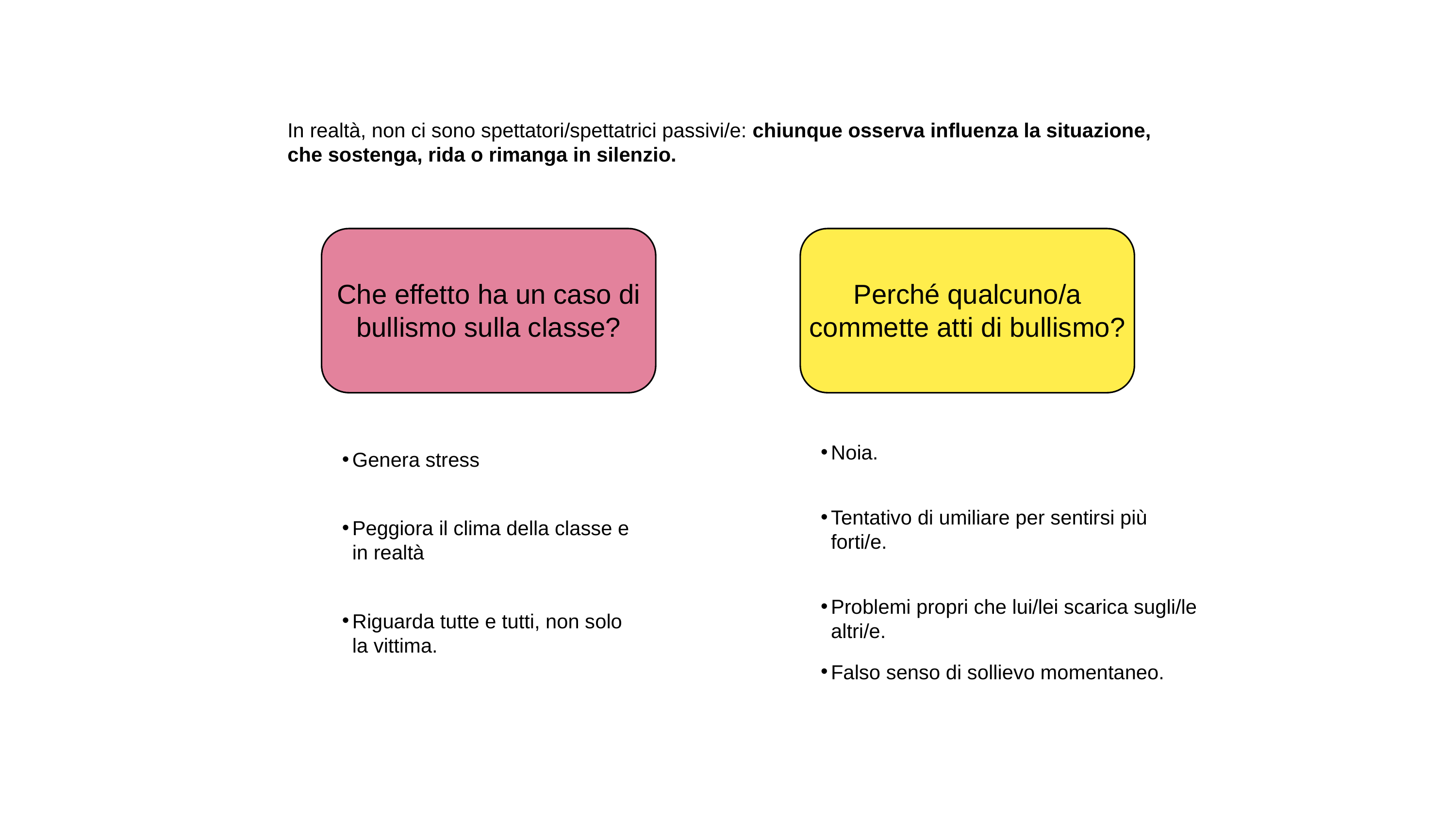

In realtà, non ci sono spettatori/spettatrici passivi/e: chiunque osserva influenza la situazione, che sostenga, rida o rimanga in silenzio.

Che effetto ha un caso di bullismo sulla classe?

Perché qualcuno/a commette atti di bullismo?
Noia.
Genera stress
Tentativo di umiliare per sentirsi più forti/e.
Peggiora il clima della classe e in realtà
Problemi propri che lui/lei scarica sugli/le altri/e.
Riguarda tutte e tutti, non solo la vittima.
Falso senso di sollievo momentaneo.